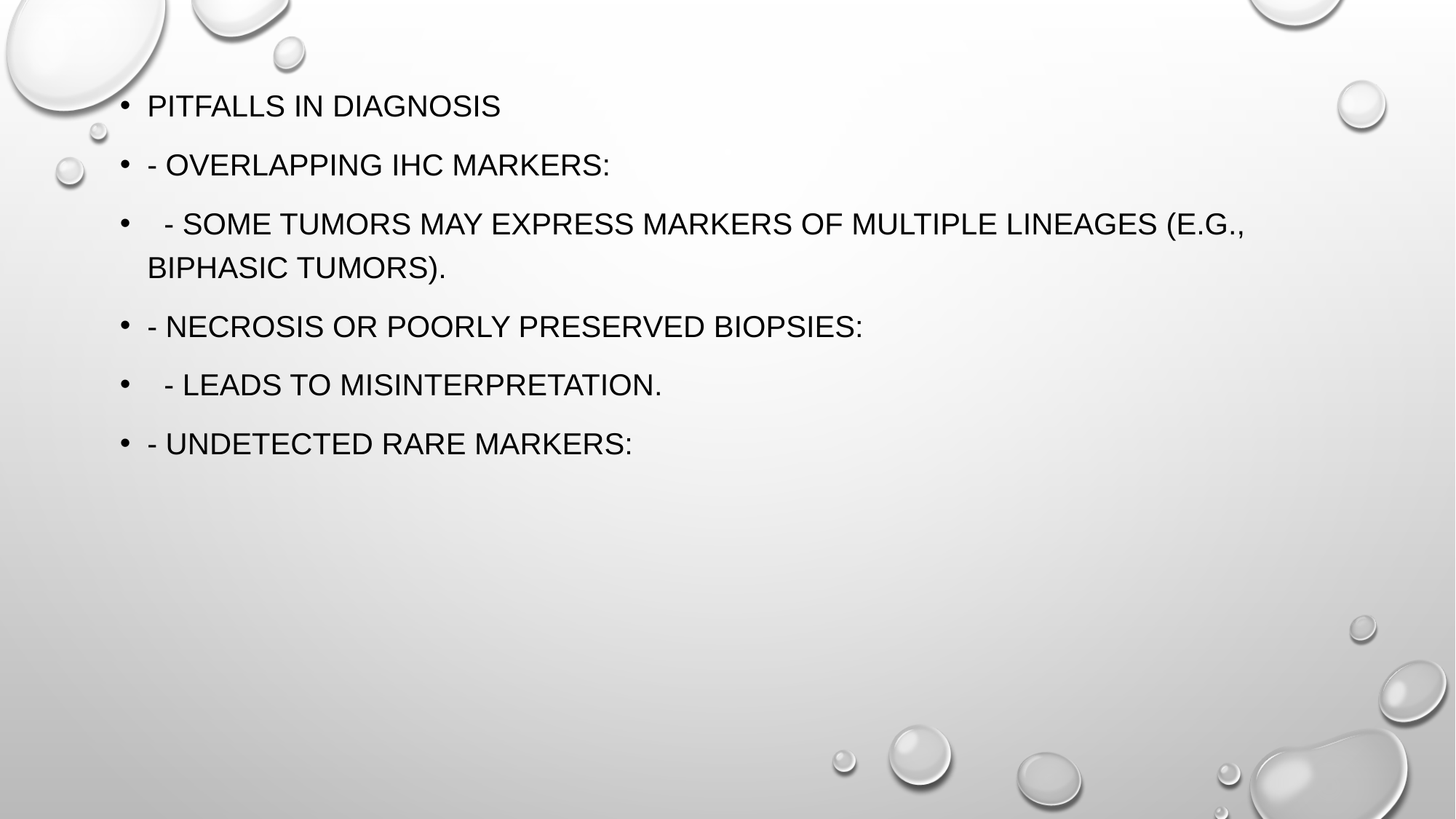

#
Pitfalls in Diagnosis
- Overlapping IHC Markers:
  - Some tumors may express markers of multiple lineages (e.g., biphasic tumors).
- Necrosis or Poorly Preserved Biopsies:
  - Leads to misinterpretation.
- Undetected Rare Markers: